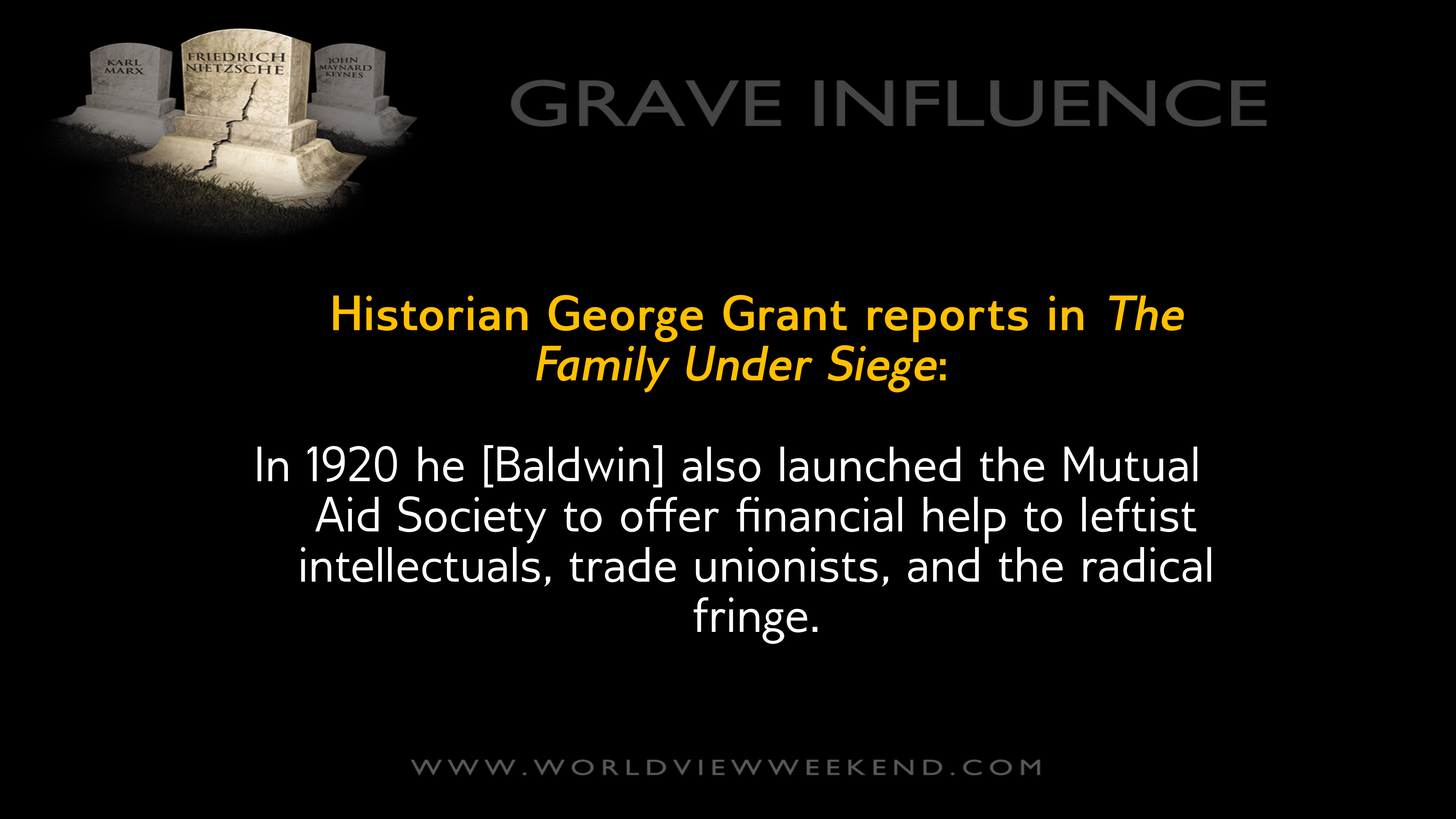

Historian George Grant reports in The Family Under Siege:
In 1920 he [Baldwin] also launched the Mutual Aid Society to offer financial help to leftist intellectuals, trade unionists, and the radical fringe.